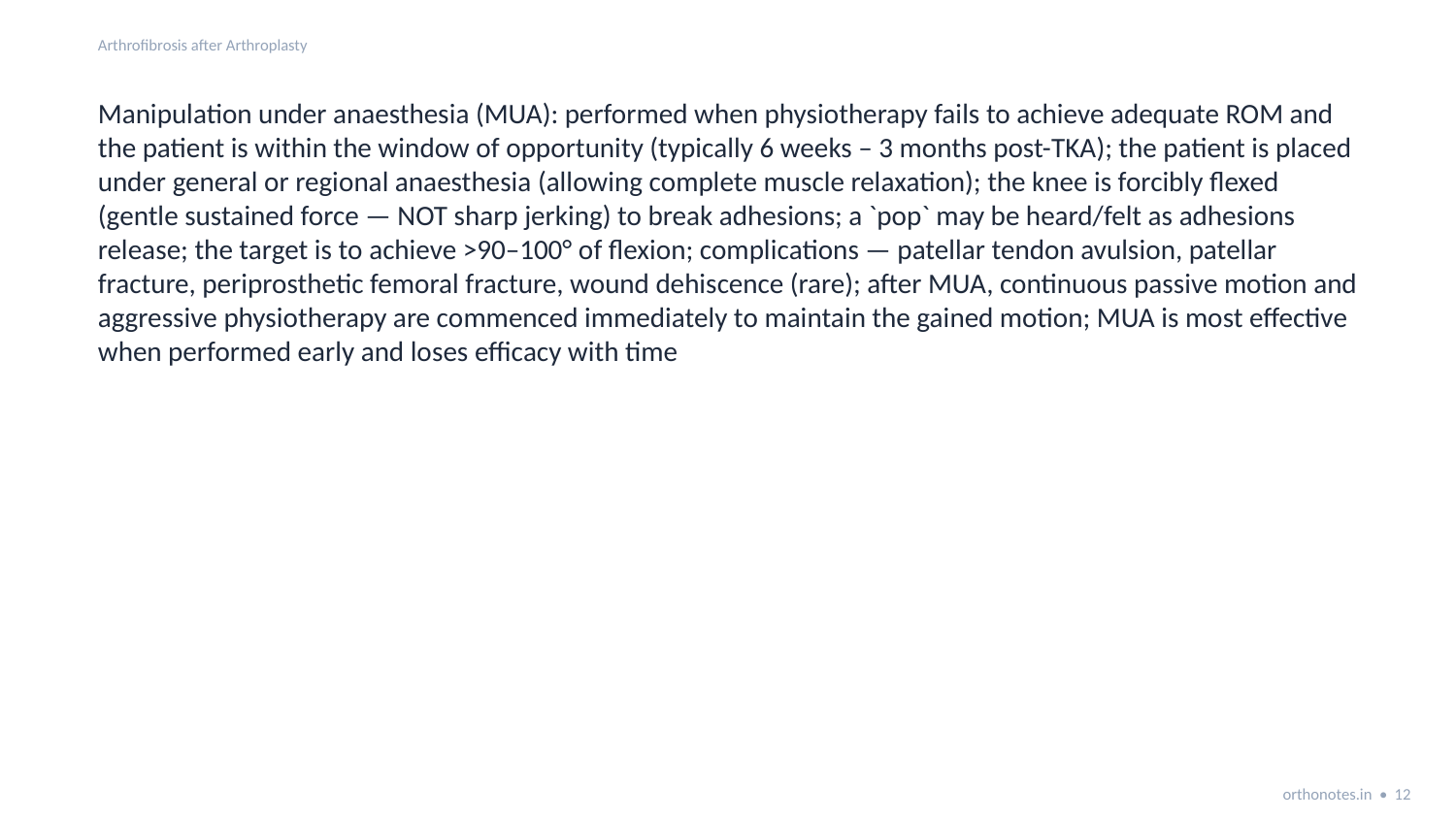

Arthrofibrosis after Arthroplasty
Manipulation under anaesthesia (MUA): performed when physiotherapy fails to achieve adequate ROM and the patient is within the window of opportunity (typically 6 weeks – 3 months post-TKA); the patient is placed under general or regional anaesthesia (allowing complete muscle relaxation); the knee is forcibly flexed (gentle sustained force — NOT sharp jerking) to break adhesions; a `pop` may be heard/felt as adhesions release; the target is to achieve >90–100° of flexion; complications — patellar tendon avulsion, patellar fracture, periprosthetic femoral fracture, wound dehiscence (rare); after MUA, continuous passive motion and aggressive physiotherapy are commenced immediately to maintain the gained motion; MUA is most effective when performed early and loses efficacy with time
orthonotes.in  •  12